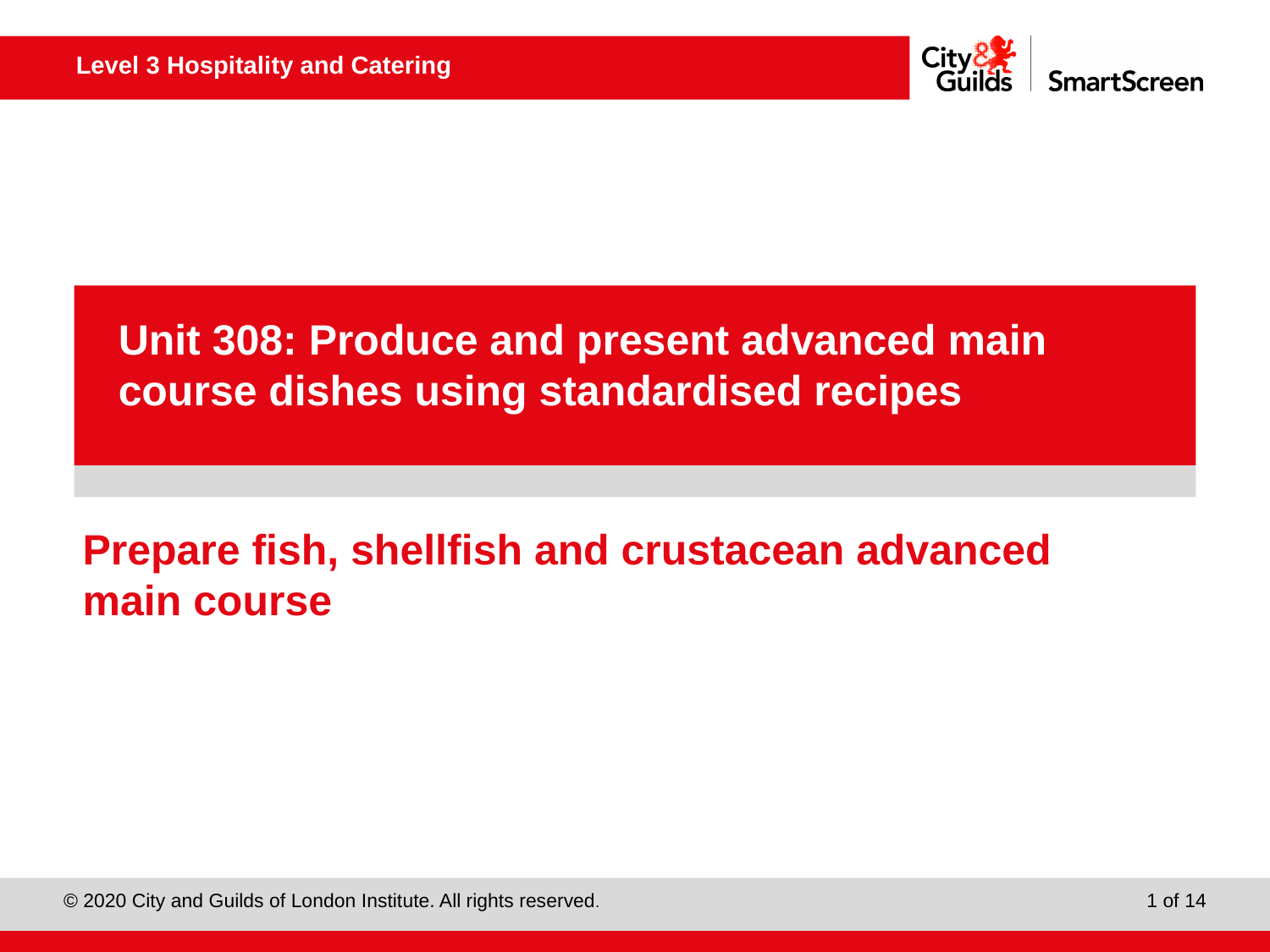

PowerPoint presentation

Unit 308: Produce and present advanced main course dishes using standardised recipes
# Prepare fish, shellfish and crustacean advanced main course